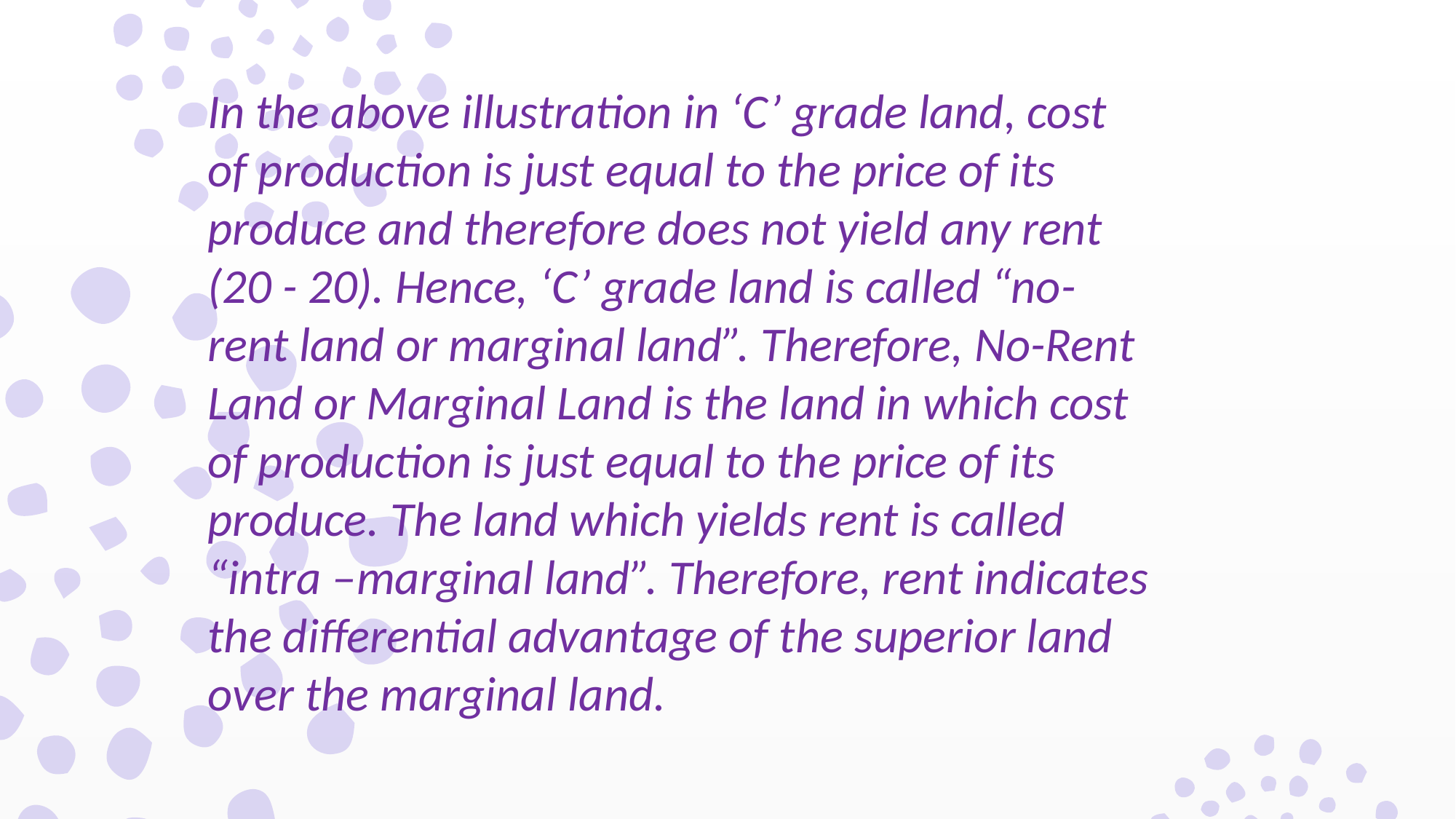

In the above illustration in ‘C’ grade land, cost of production is just equal to the price of its produce and therefore does not yield any rent (20 - 20). Hence, ‘C’ grade land is called “no-rent land or marginal land”. Therefore, No-Rent Land or Marginal Land is the land in which cost of production is just equal to the price of its produce. The land which yields rent is called “intra –marginal land”. Therefore, rent indicates the differential advantage of the superior land over the marginal land.